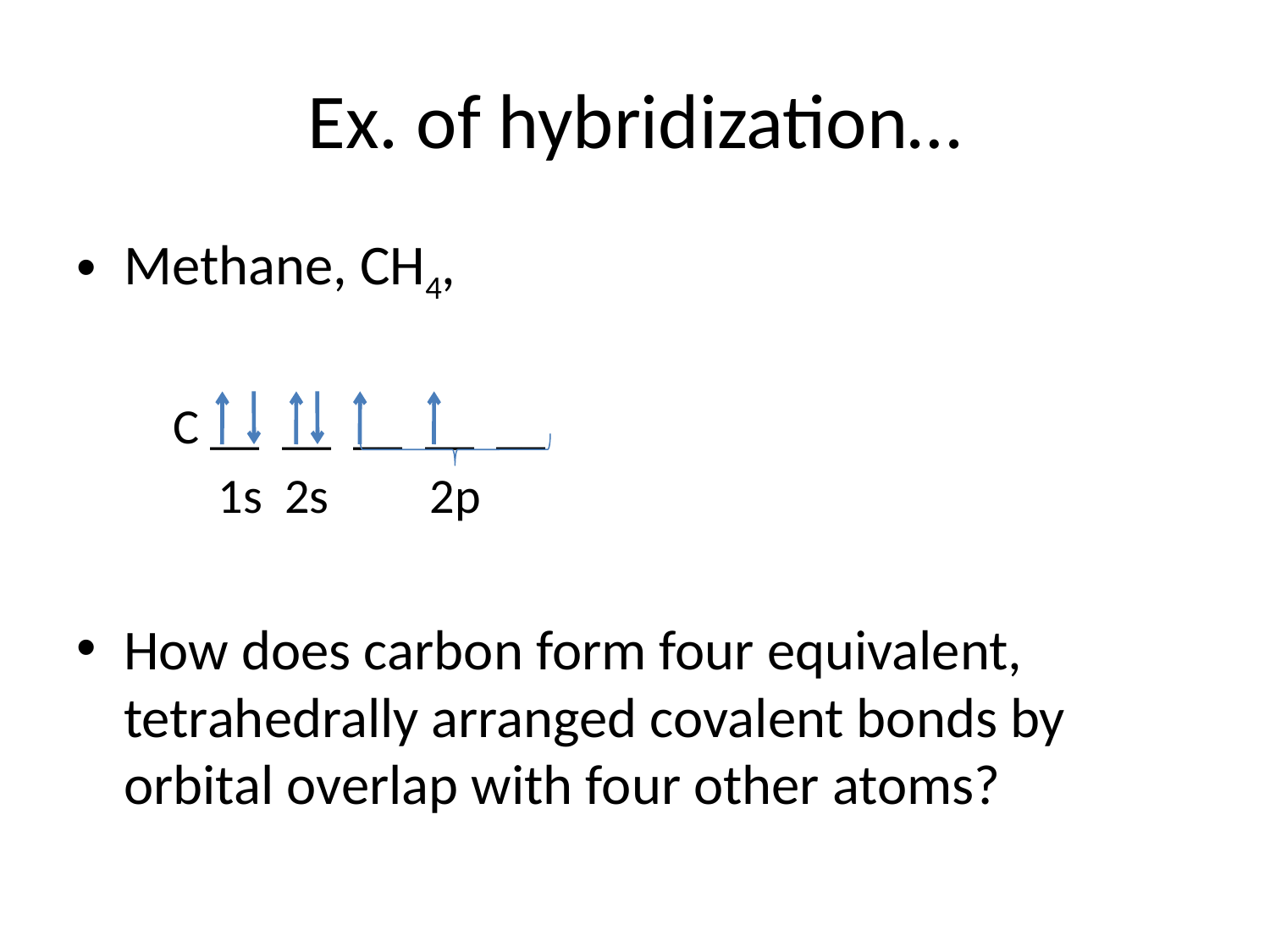

# Ex. of hybridization…
Methane, CH4,

   C __  __  __  __  __
       1s  2s         2p

How does carbon form four equivalent, tetrahedrally arranged covalent bonds by orbital overlap with four other atoms?